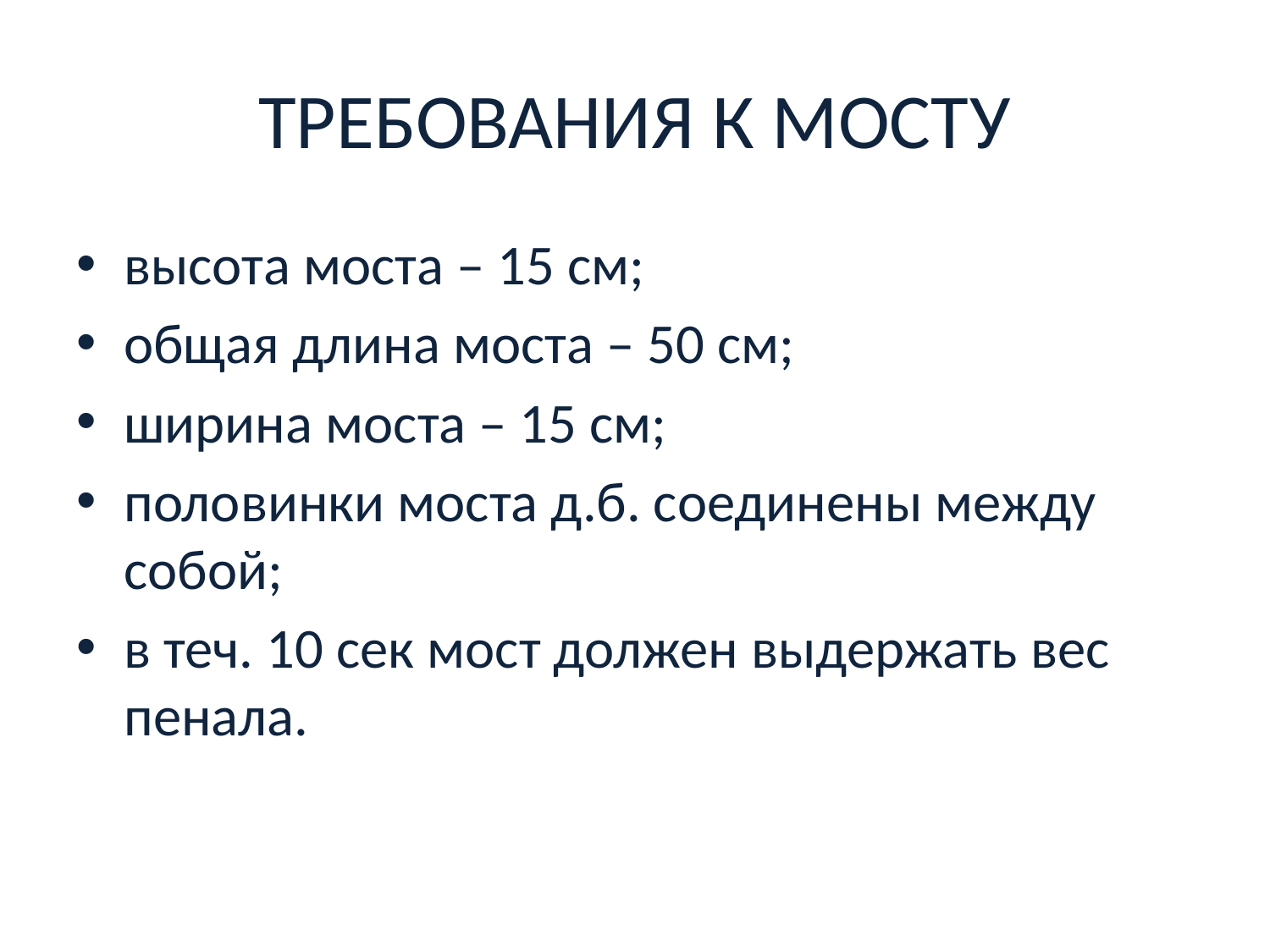

# ТРЕБОВАНИЯ К МОСТУ
высота моста – 15 см;
общая длина моста – 50 см;
ширина моста – 15 см;
половинки моста д.б. соединены между собой;
в теч. 10 сек мост должен выдержать вес пенала.